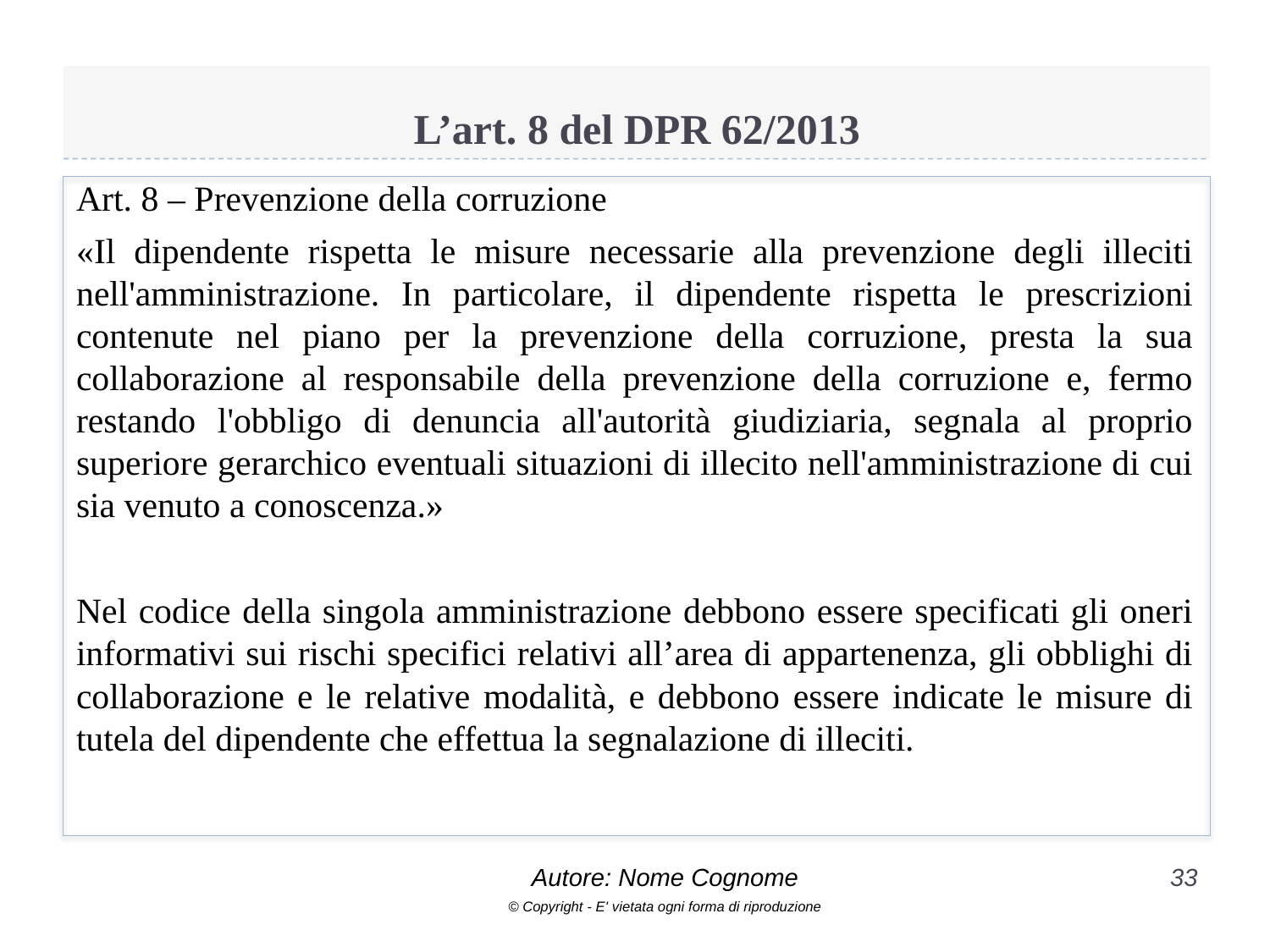

# L’art. 8 del DPR 62/2013
Art. 8 – Prevenzione della corruzione
«Il dipendente rispetta le misure necessarie alla prevenzione degli illeciti nell'amministrazione. In particolare, il dipendente rispetta le prescrizioni contenute nel piano per la prevenzione della corruzione, presta la sua collaborazione al responsabile della prevenzione della corruzione e, fermo restando l'obbligo di denuncia all'autorità giudiziaria, segnala al proprio superiore gerarchico eventuali situazioni di illecito nell'amministrazione di cui sia venuto a conoscenza.»

Nel codice della singola amministrazione debbono essere specificati gli oneri informativi sui rischi specifici relativi all’area di appartenenza, gli obblighi di collaborazione e le relative modalità, e debbono essere indicate le misure di tutela del dipendente che effettua la segnalazione di illeciti.